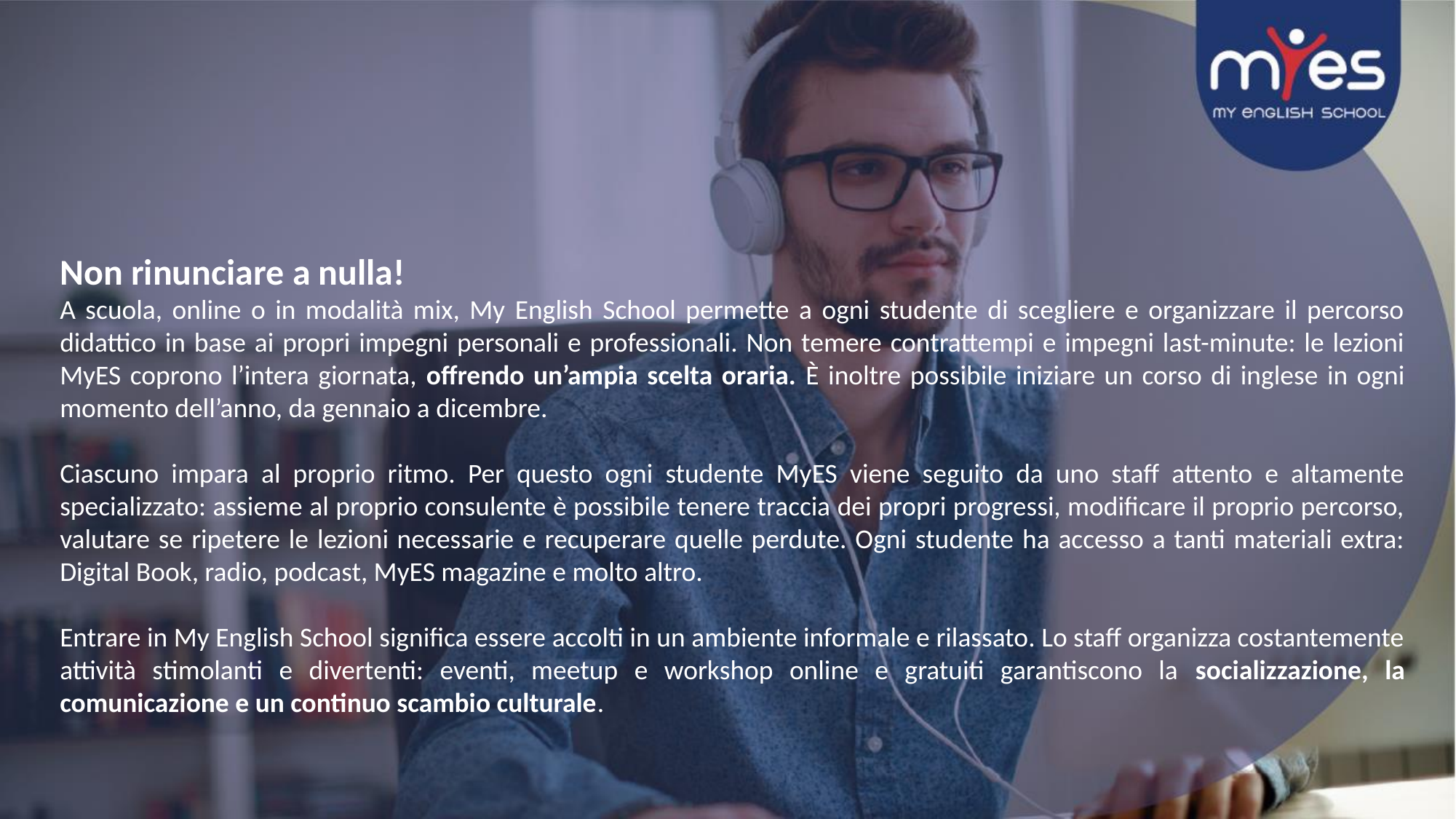

Non rinunciare a nulla!
A scuola, online o in modalità mix, My English School permette a ogni studente di scegliere e organizzare il percorso didattico in base ai propri impegni personali e professionali. Non temere contrattempi e impegni last-minute: le lezioni MyES coprono l’intera giornata, offrendo un’ampia scelta oraria. È inoltre possibile iniziare un corso di inglese in ogni momento dell’anno, da gennaio a dicembre.

Ciascuno impara al proprio ritmo. Per questo ogni studente MyES viene seguito da uno staff attento e altamente specializzato: assieme al proprio consulente è possibile tenere traccia dei propri progressi, modificare il proprio percorso, valutare se ripetere le lezioni necessarie e recuperare quelle perdute. Ogni studente ha accesso a tanti materiali extra: Digital Book, radio, podcast, MyES magazine e molto altro.

Entrare in My English School significa essere accolti in un ambiente informale e rilassato. Lo staff organizza costantemente attività stimolanti e divertenti: eventi, meetup e workshop online e gratuiti garantiscono la socializzazione, la comunicazione e un continuo scambio culturale.